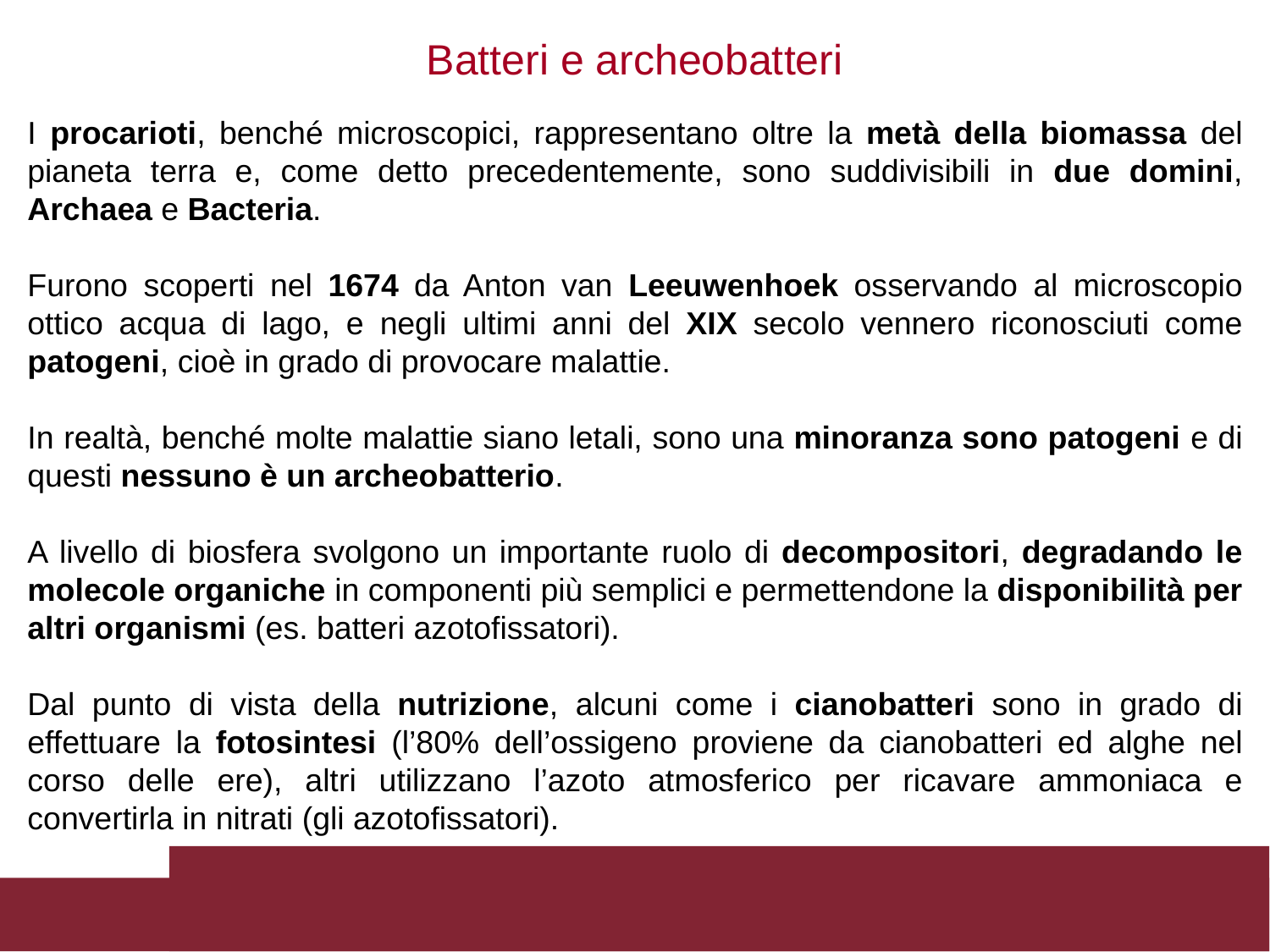

Batteri e archeobatteri
I procarioti, benché microscopici, rappresentano oltre la metà della biomassa del pianeta terra e, come detto precedentemente, sono suddivisibili in due domini, Archaea e Bacteria.

Furono scoperti nel 1674 da Anton van Leeuwenhoek osservando al microscopio ottico acqua di lago, e negli ultimi anni del XIX secolo vennero riconosciuti come patogeni, cioè in grado di provocare malattie.

In realtà, benché molte malattie siano letali, sono una minoranza sono patogeni e di questi nessuno è un archeobatterio.

A livello di biosfera svolgono un importante ruolo di decompositori, degradando le molecole organiche in componenti più semplici e permettendone la disponibilità per altri organismi (es. batteri azotofissatori).

Dal punto di vista della nutrizione, alcuni come i cianobatteri sono in grado di effettuare la fotosintesi (l’80% dell’ossigeno proviene da cianobatteri ed alghe nel corso delle ere), altri utilizzano l’azoto atmosferico per ricavare ammoniaca e convertirla in nitrati (gli azotofissatori).